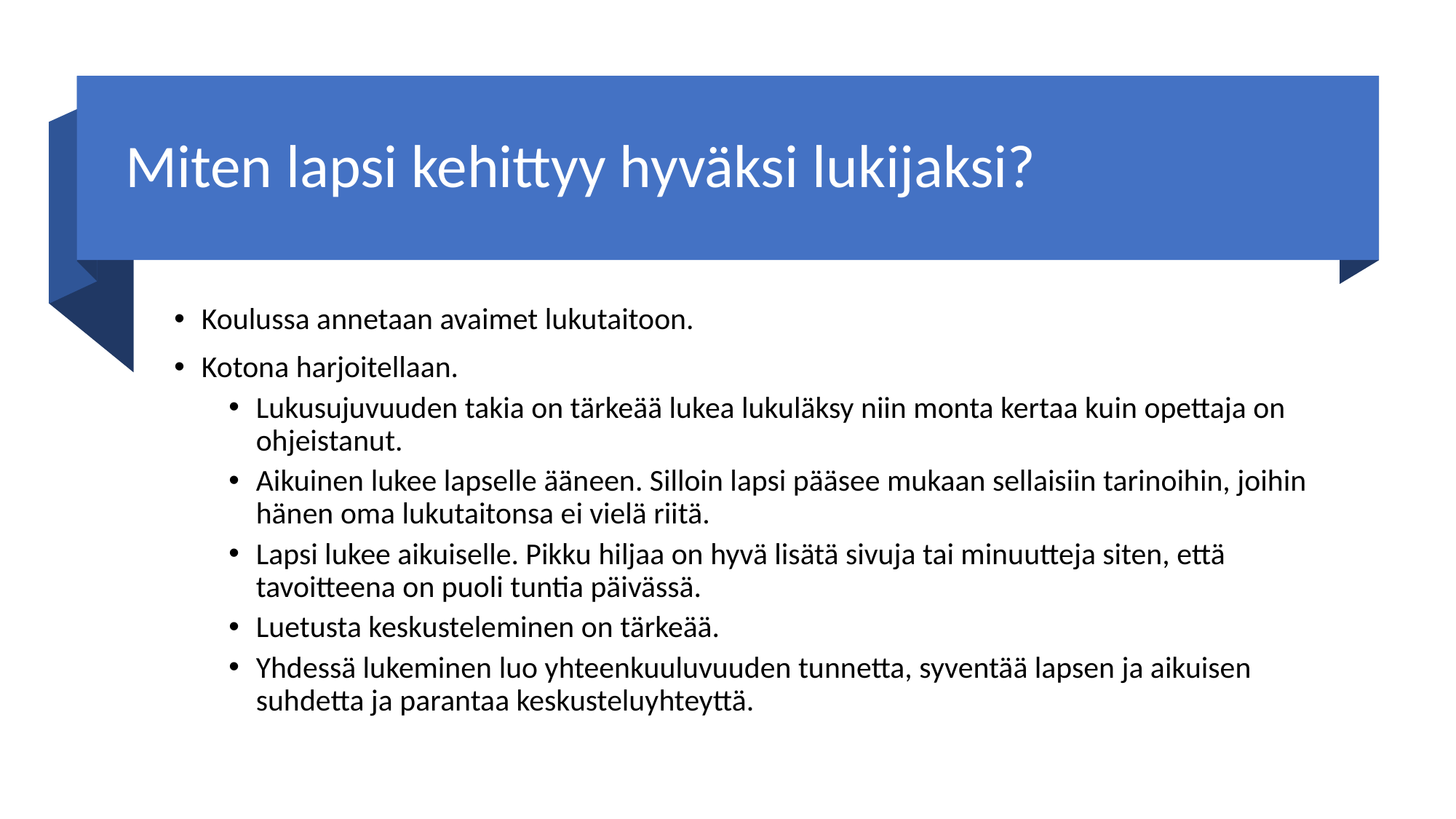

# Miten lapsi kehittyy hyväksi lukijaksi?

Koulussa annetaan avaimet lukutaitoon.
Kotona harjoitellaan.
Lukusujuvuuden takia on tärkeää lukea lukuläksy niin monta kertaa kuin opettaja on ohjeistanut.
Aikuinen lukee lapselle ääneen. Silloin lapsi pääsee mukaan sellaisiin tarinoihin, joihin hänen oma lukutaitonsa ei vielä riitä.
Lapsi lukee aikuiselle. Pikku hiljaa on hyvä lisätä sivuja tai minuutteja siten, että tavoitteena on puoli tuntia päivässä.
Luetusta keskusteleminen on tärkeää.
Yhdessä lukeminen luo yhteenkuuluvuuden tunnetta, syventää lapsen ja aikuisen suhdetta ja parantaa keskusteluyhteyttä.
Piia Ukura Lukeva Salo -hanke